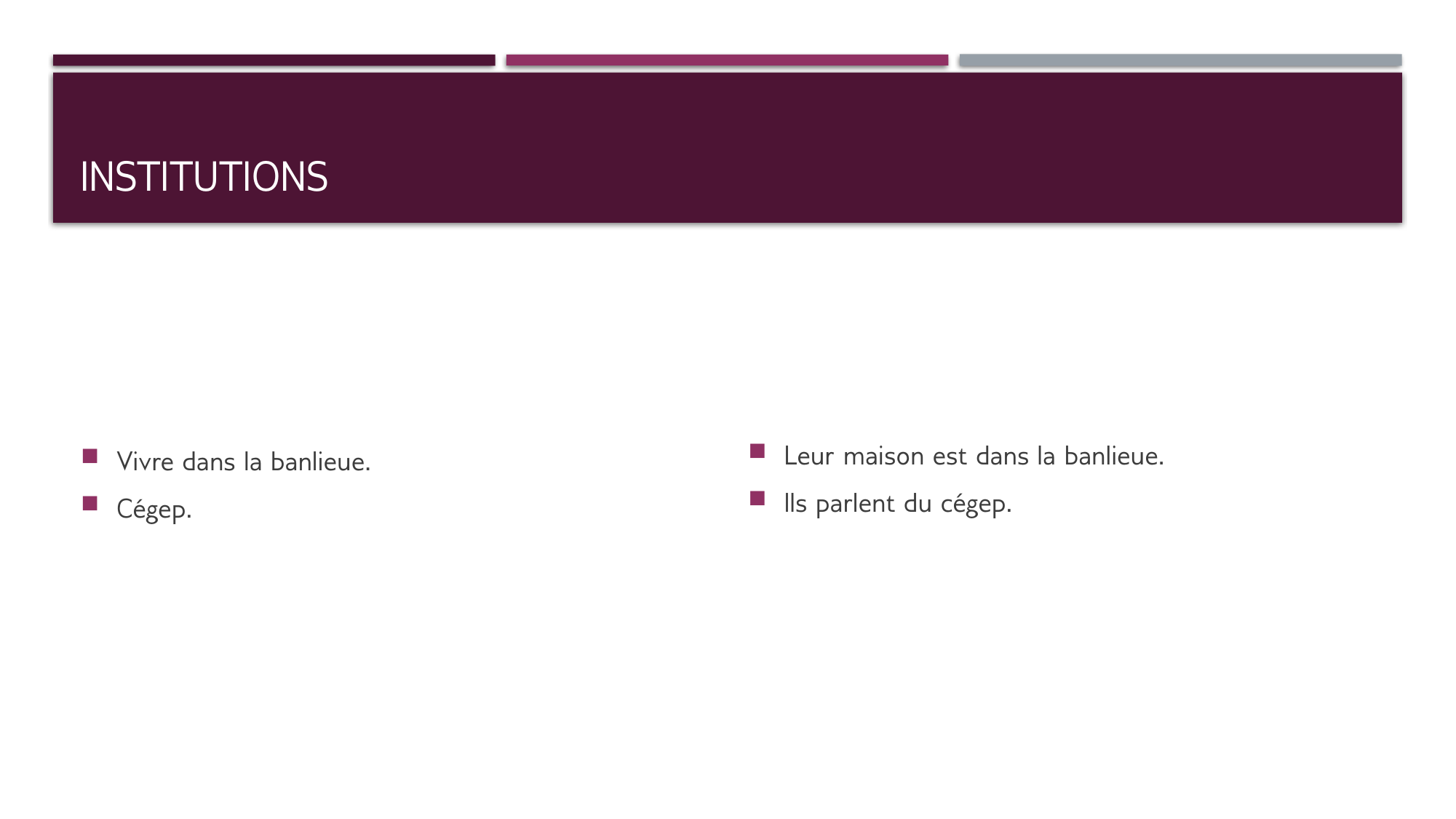

# Institutions
Leur maison est dans la banlieue.
Ils parlent du cégep.
Vivre dans la banlieue.
Cégep.